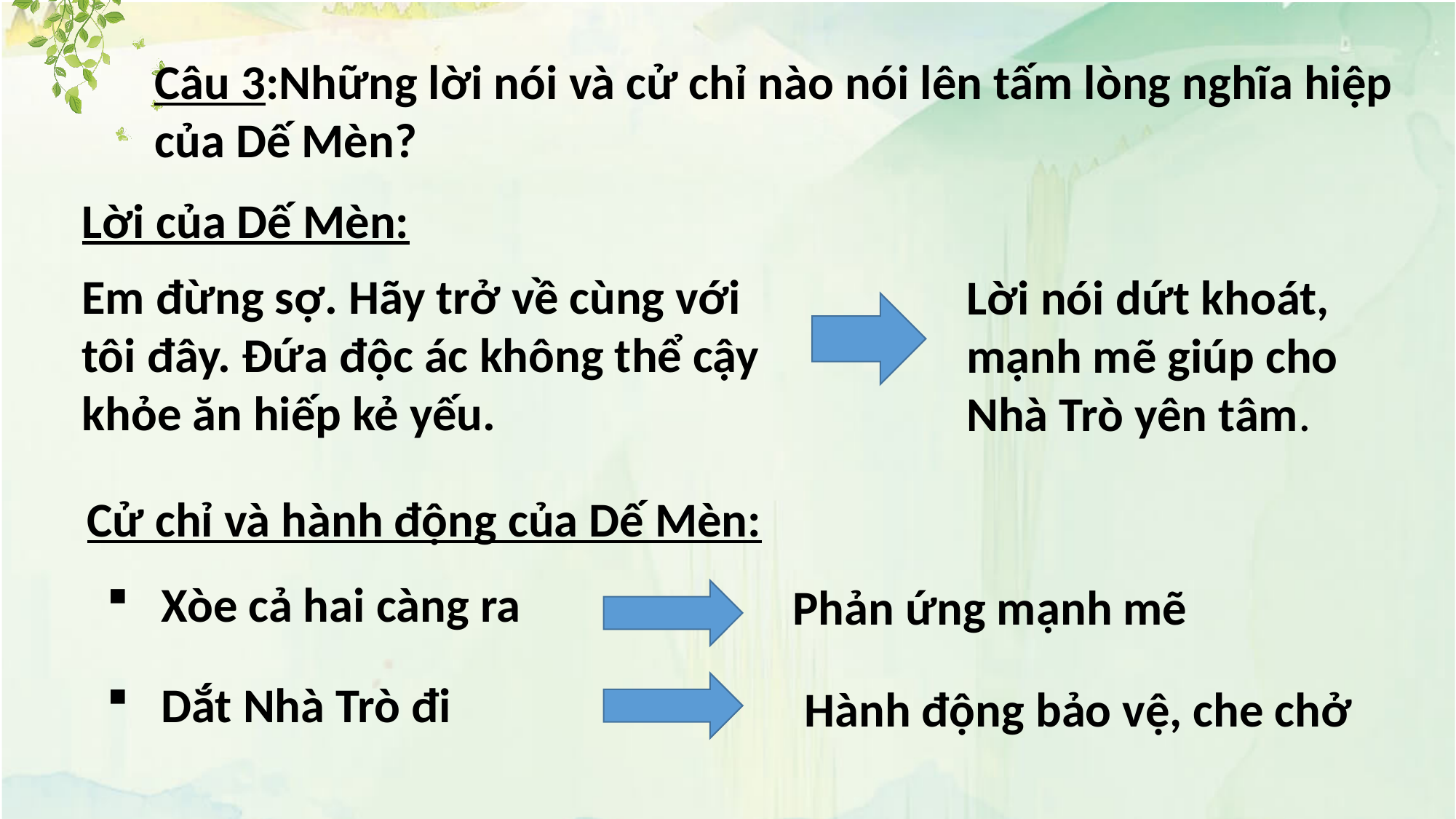

Câu 3:Những lời nói và cử chỉ nào nói lên tấm lòng nghĩa hiệp của Dế Mèn?
Lời của Dế Mèn:

Em đừng sợ. Hãy trở về cùng với tôi đây. Đứa độc ác không thể cậy khỏe ăn hiếp kẻ yếu.
Lời nói dứt khoát, mạnh mẽ giúp cho Nhà Trò yên tâm.

Cử chỉ và hành động của Dế Mèn:
Xòe cả hai càng ra
Phản ứng mạnh mẽ

Dắt Nhà Trò đi

Hành động bảo vệ, che chở